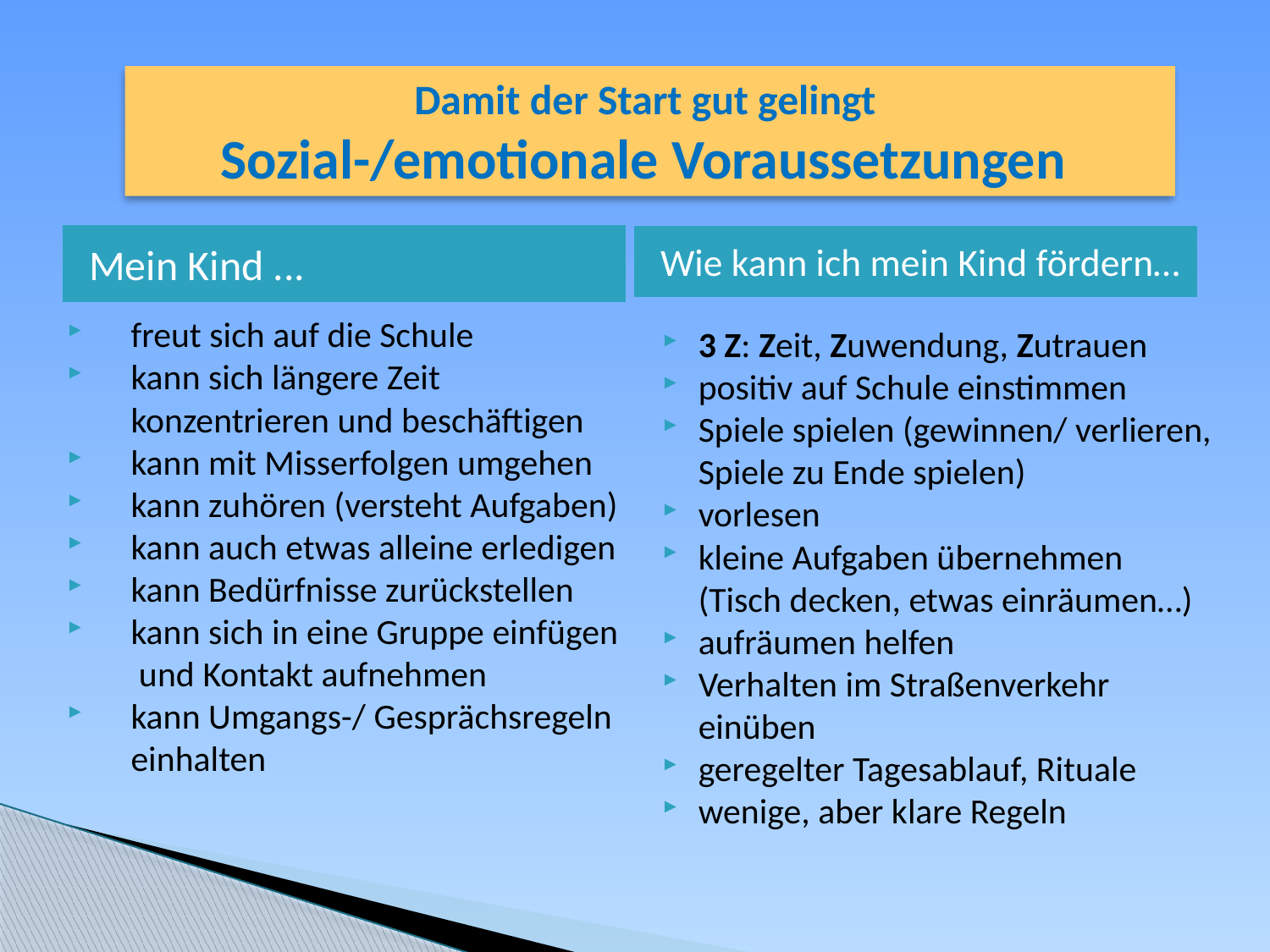

# Damit der Start gut gelingt Sozial-/emotionale Voraussetzungen
Mein Kind ...
Wie kann ich mein Kind fördern…
freut sich auf die Schule
kann sich längere Zeit konzentrieren und beschäftigen
kann mit Misserfolgen umgehen
kann zuhören (versteht Aufgaben)
kann auch etwas alleine erledigen
kann Bedürfnisse zurückstellen
kann sich in eine Gruppe einfügen  und Kontakt aufnehmen
kann Umgangs-/ Gesprächsregeln einhalten

3 Z: Zeit, Zuwendung, Zutrauen
positiv auf Schule einstimmen
Spiele spielen (gewinnen/ verlieren, Spiele zu Ende spielen)
vorlesen
kleine Aufgaben übernehmen
(Tisch decken, etwas einräumen…)
aufräumen helfen
Verhalten im Straßenverkehr einüben
geregelter Tagesablauf, Rituale
wenige, aber klare Regeln